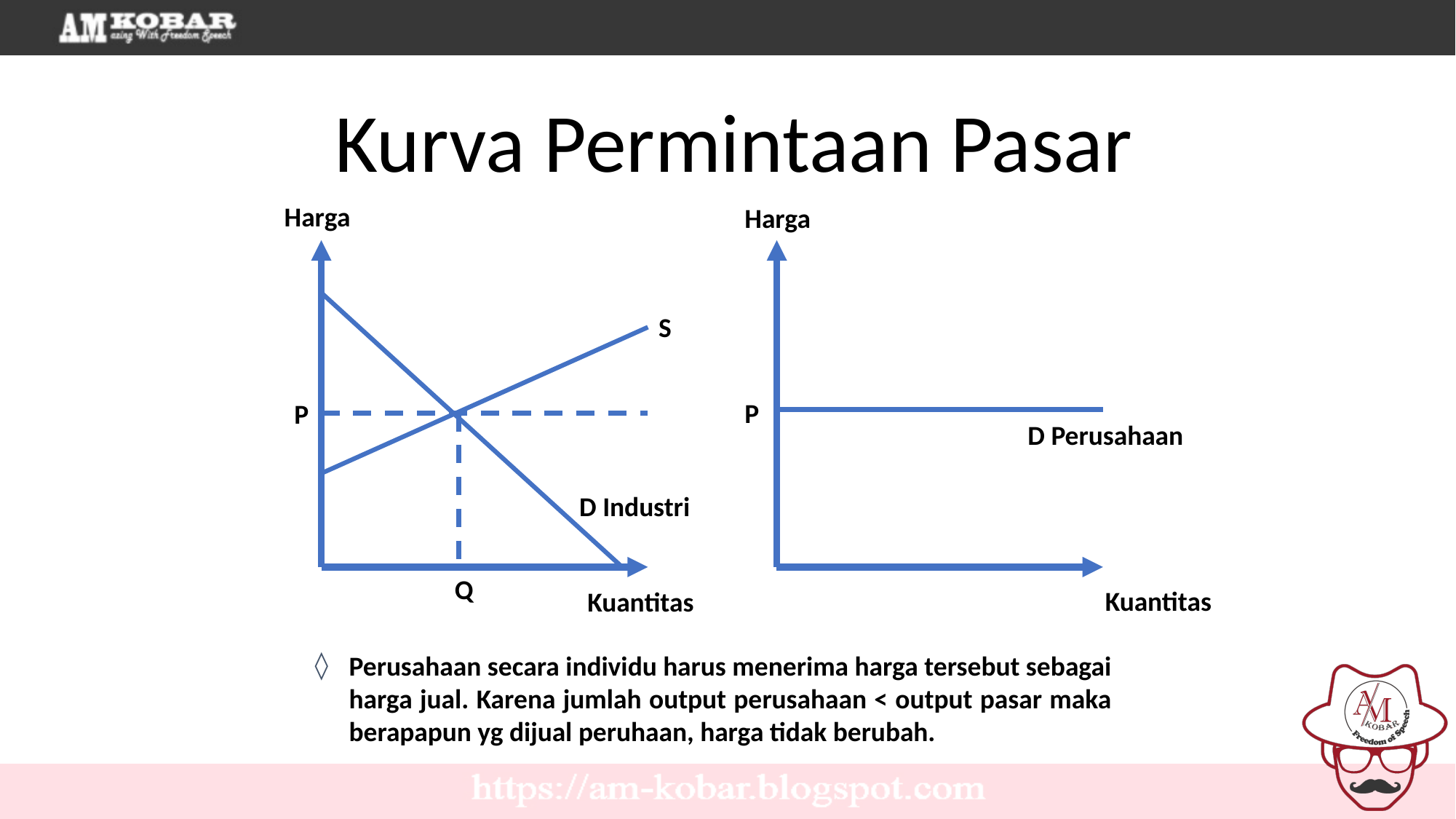

Kurva Permintaan Pasar
Harga
Harga
S
P
P
D Perusahaan
D Industri
Q
Kuantitas
Kuantitas
Perusahaan secara individu harus menerima harga tersebut sebagai harga jual. Karena jumlah output perusahaan < output pasar maka berapapun yg dijual peruhaan, harga tidak berubah.